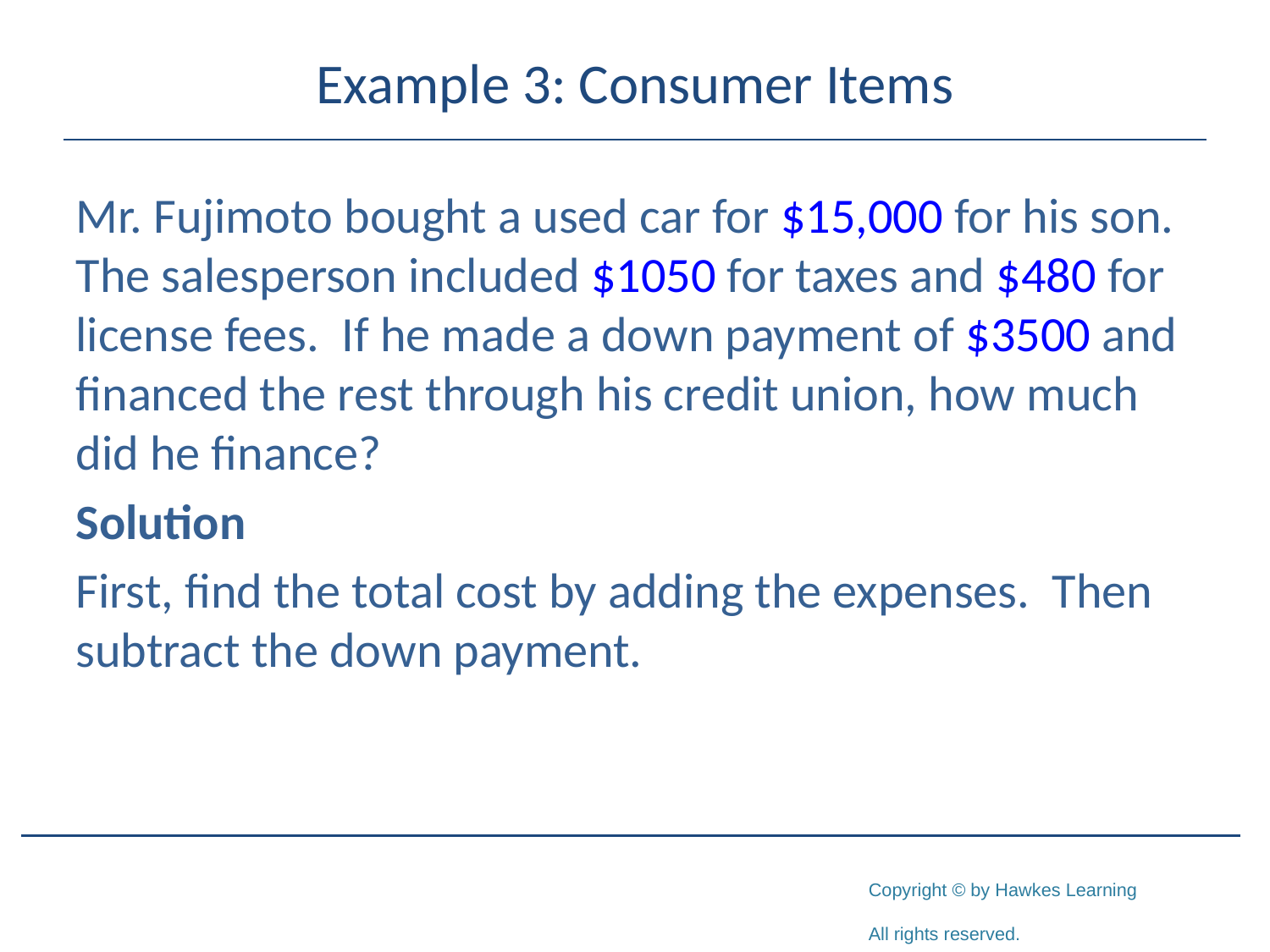

# Example 3: Consumer Items
Mr. Fujimoto bought a used car for $15,000 for his son.  The salesperson included $1050 for taxes and $480 for license fees.  If he made a down payment of $3500 and financed the rest through his credit union, how much did he finance?
Solution
First, find the total cost by adding the expenses.  Then subtract the down payment.